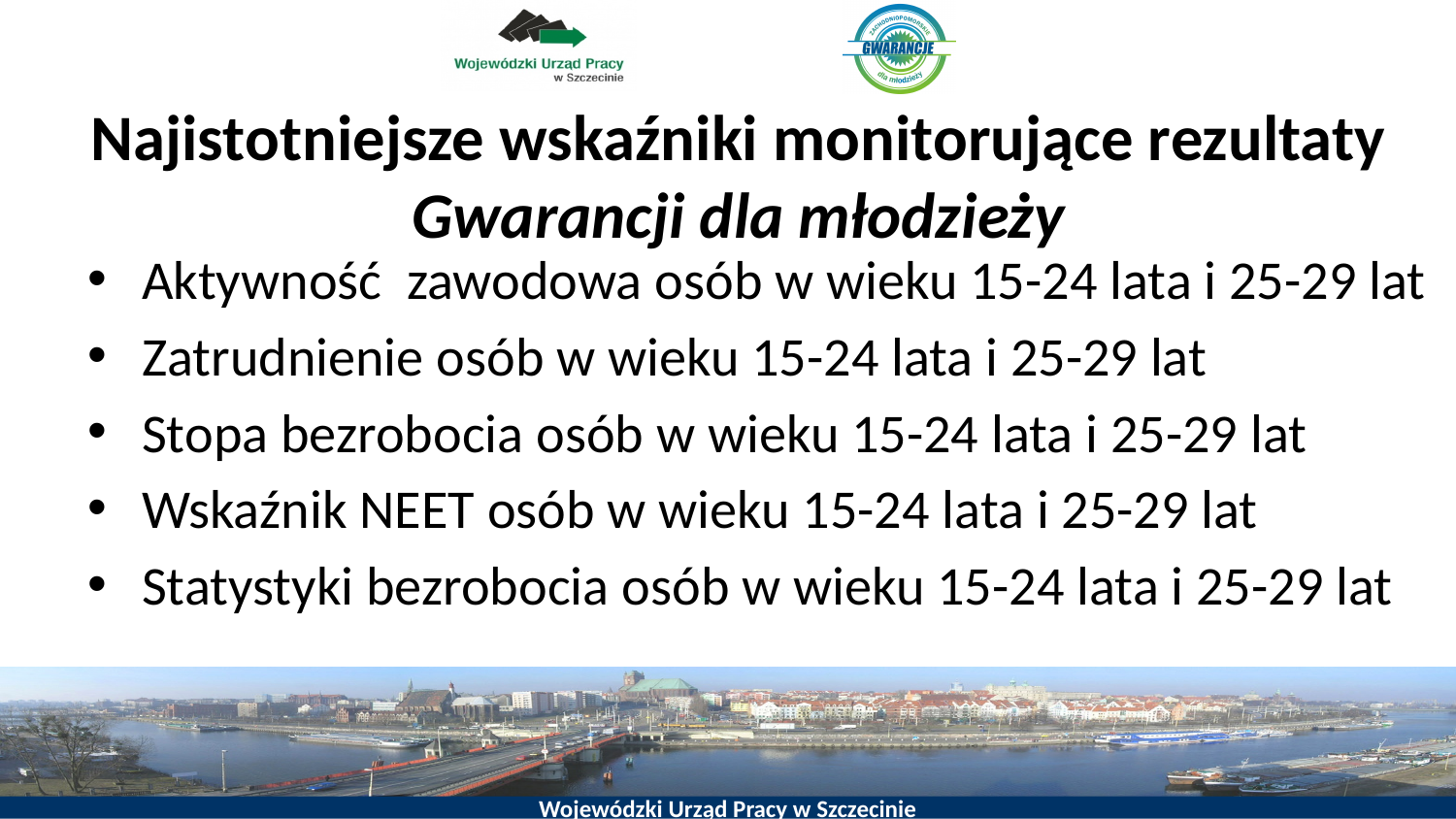

# Najistotniejsze wskaźniki monitorujące rezultaty Gwarancji dla młodzieży
Aktywność  zawodowa osób w wieku 15-24 lata i 25-29 lat
Zatrudnienie osób w wieku 15-24 lata i 25-29 lat
Stopa bezrobocia osób w wieku 15-24 lata i 25-29 lat
Wskaźnik NEET osób w wieku 15-24 lata i 25-29 lat
Statystyki bezrobocia osób w wieku 15-24 lata i 25-29 lat